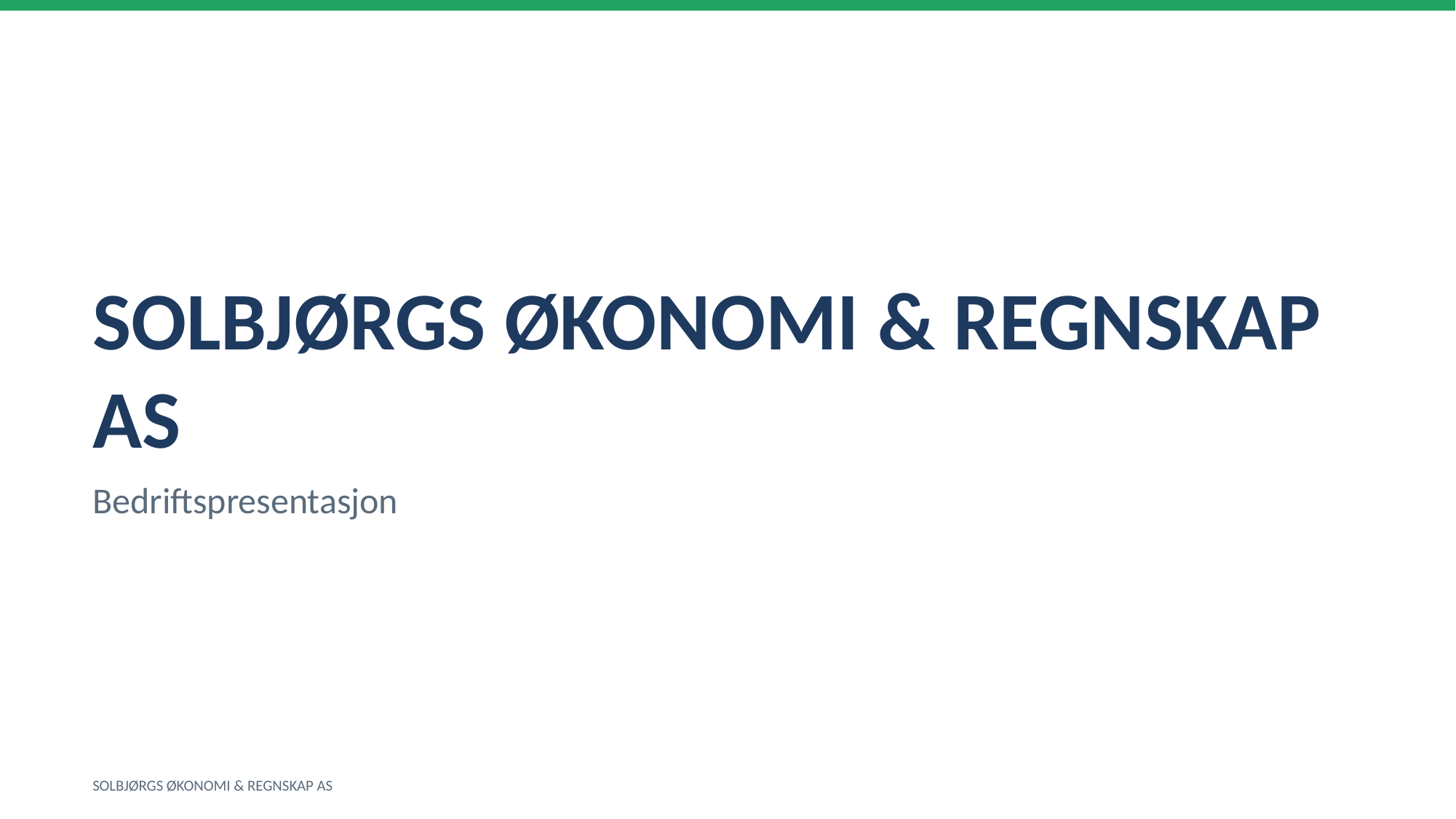

SOLBJØRGS ØKONOMI & REGNSKAP AS
Bedriftspresentasjon
SOLBJØRGS ØKONOMI & REGNSKAP AS